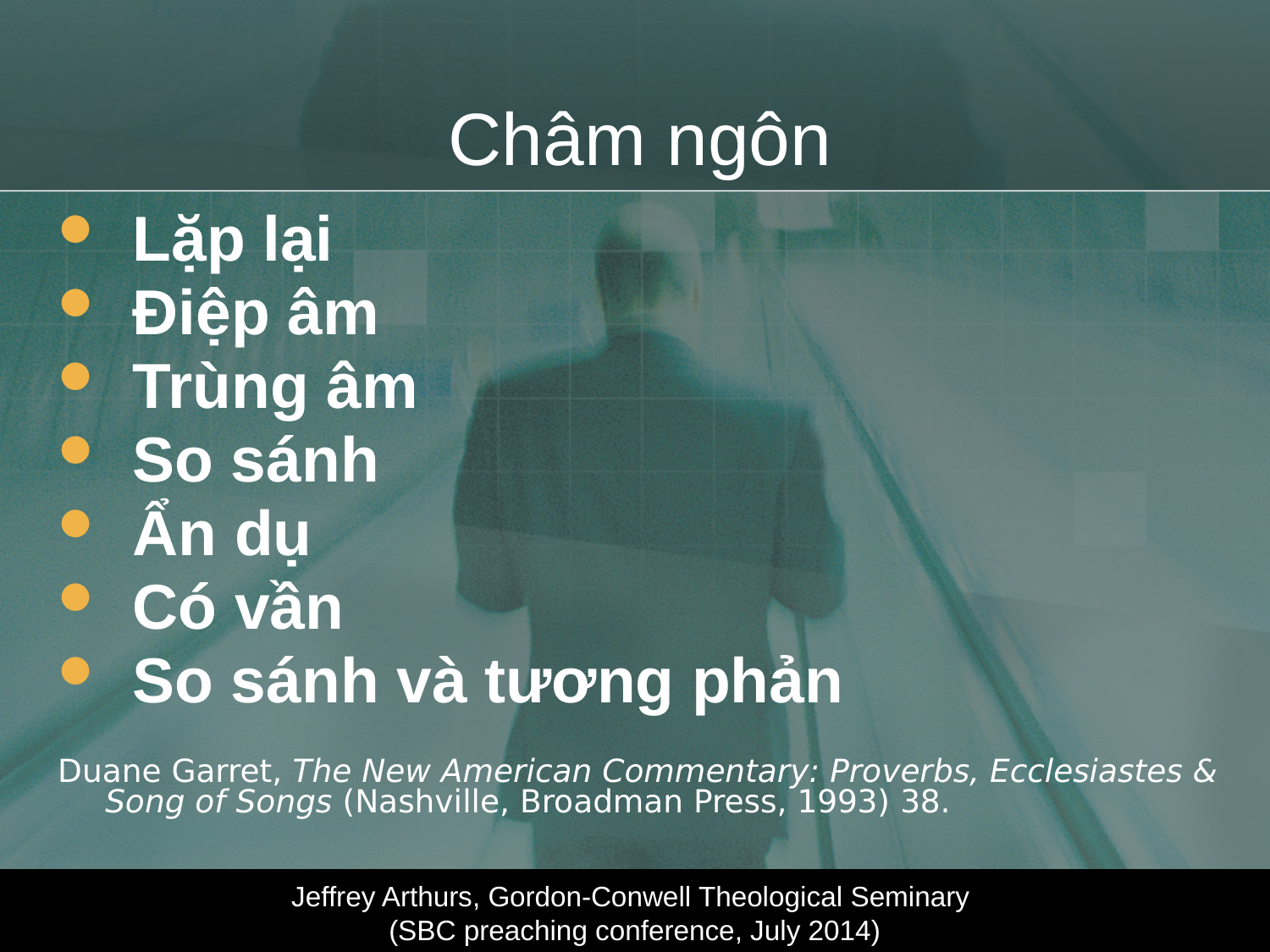

# Châm ngôn
Lặp lại
Điệp âm
Trùng âm
So sánh
Ẩn dụ
Có vần
So sánh và tương phản

Duane Garret, The New American Commentary: Proverbs, Ecclesiastes & Song of Songs (Nashville, Broadman Press, 1993) 38.
Jeffrey Arthurs, Gordon-Conwell Theological Seminary
(SBC preaching conference, July 2014)